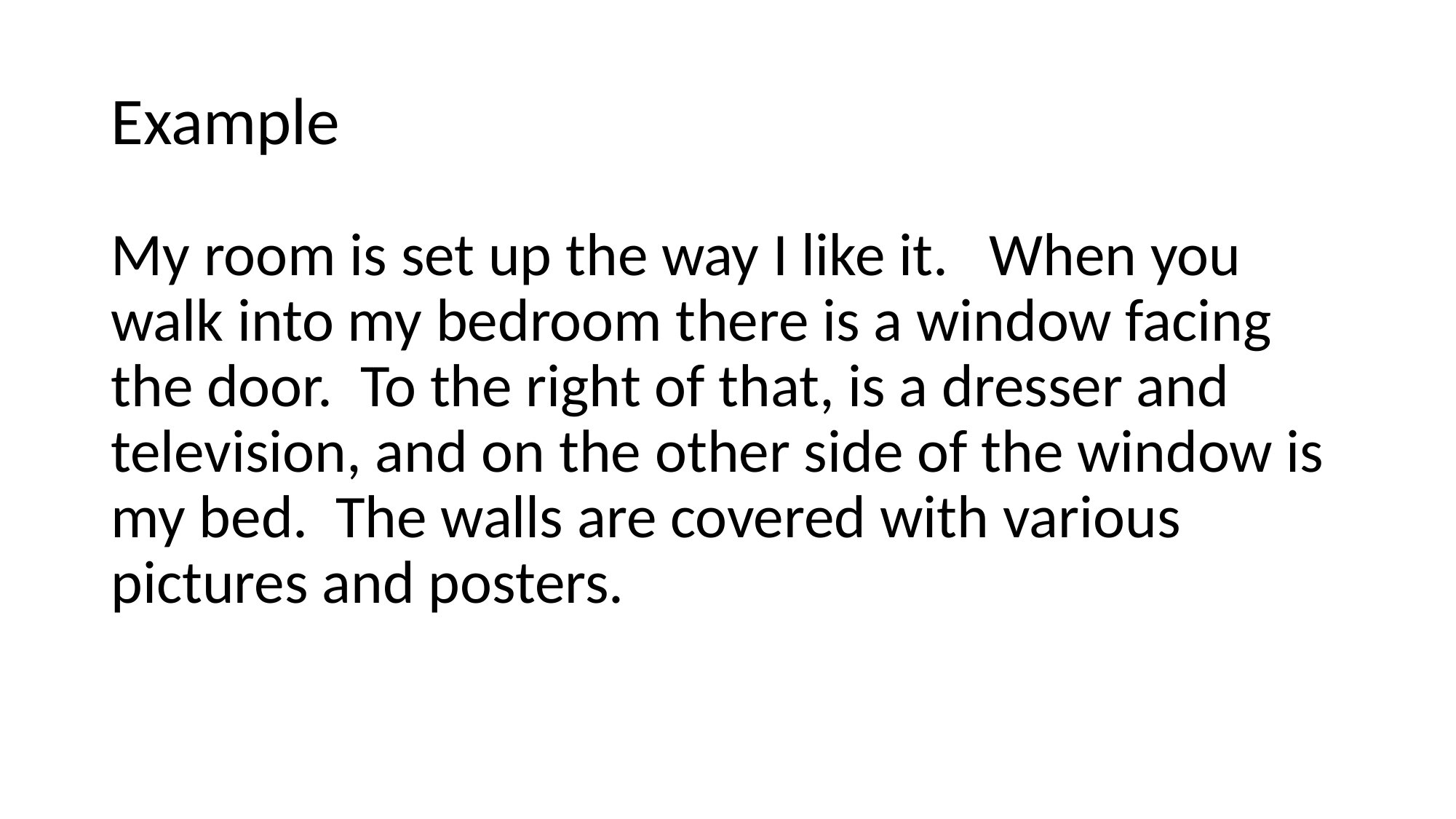

# Example
My room is set up the way I like it.   When you walk into my bedroom there is a window facing the door.  To the right of that, is a dresser and television, and on the other side of the window is my bed.  The walls are covered with various pictures and posters.